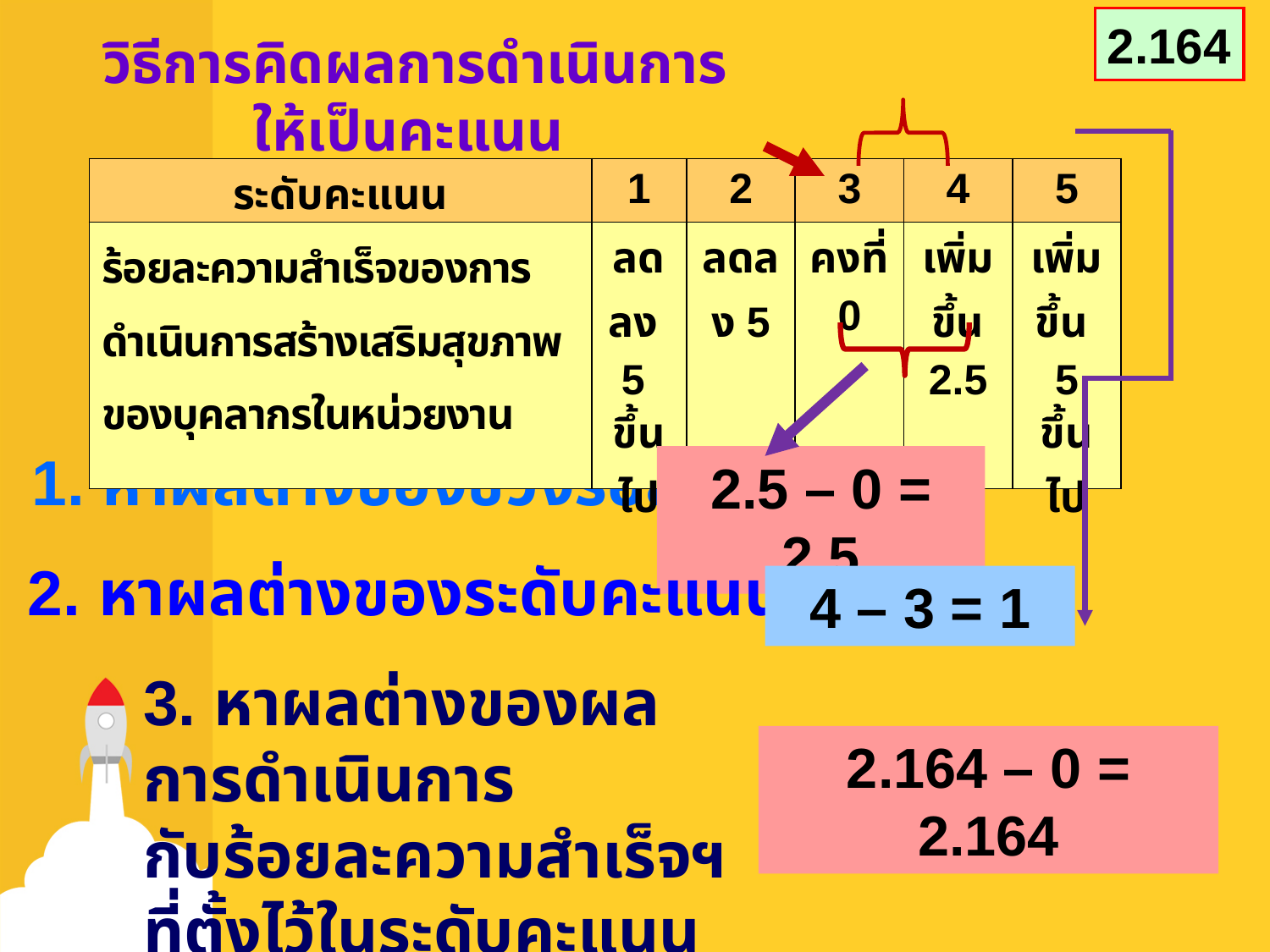

2.164
วิธีการคิดผลการดำเนินการให้เป็นคะแนน

| ระดับคะแนน | 1 | 2 | 3 | 4 | 5 |
| --- | --- | --- | --- | --- | --- |
| ร้อยละความสำเร็จของการดำเนินการสร้างเสริมสุขภาพของบุคลากรในหน่วยงาน | ลดลง 5 ขึ้นไป | ลดลง 5 | คงที่ 0 | เพิ่มขึ้น 2.5 | เพิ่มขึ้น 5 ขึ้นไป |

1. หาผลต่างของช่วงร้อยละ
2.5 – 0 = 2.5
2. หาผลต่างของระดับคะแนน
4 – 3 = 1
3. หาผลต่างของผลการดำเนินการ
กับร้อยละความสำเร็จฯ ที่ตั้งไว้ในระดับคะแนนน้อยกว่า
2.164 – 0 = 2.164